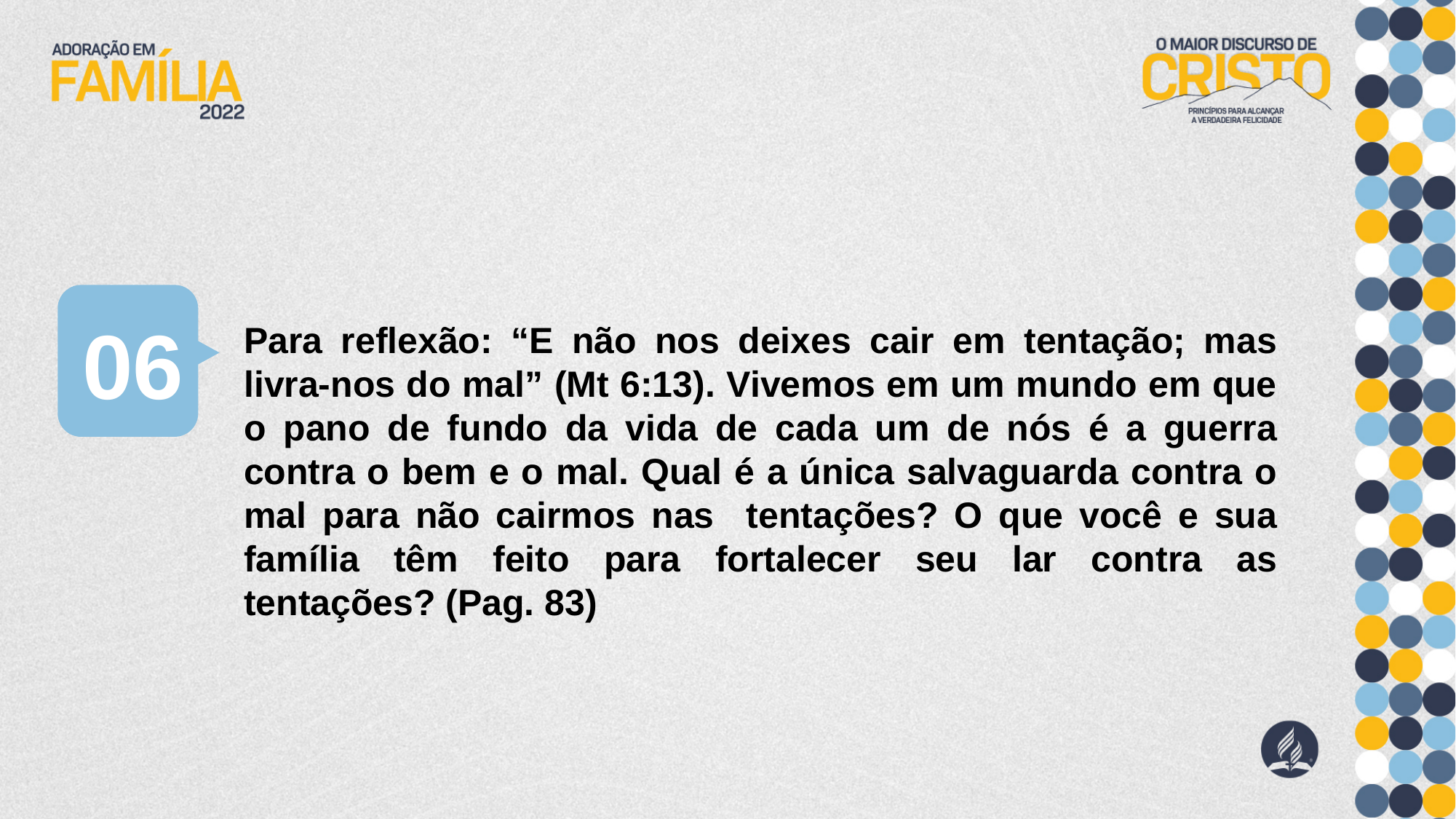

06
Para reflexão: “E não nos deixes cair em tentação; mas livra-nos do mal” (Mt 6:13). Vivemos em um mundo em que o pano de fundo da vida de cada um de nós é a guerra contra o bem e o mal. Qual é a única salvaguarda contra o mal para não cairmos nas  tentações? O que você e sua família têm feito para fortalecer seu lar contra as tentações? (Pag. 83)